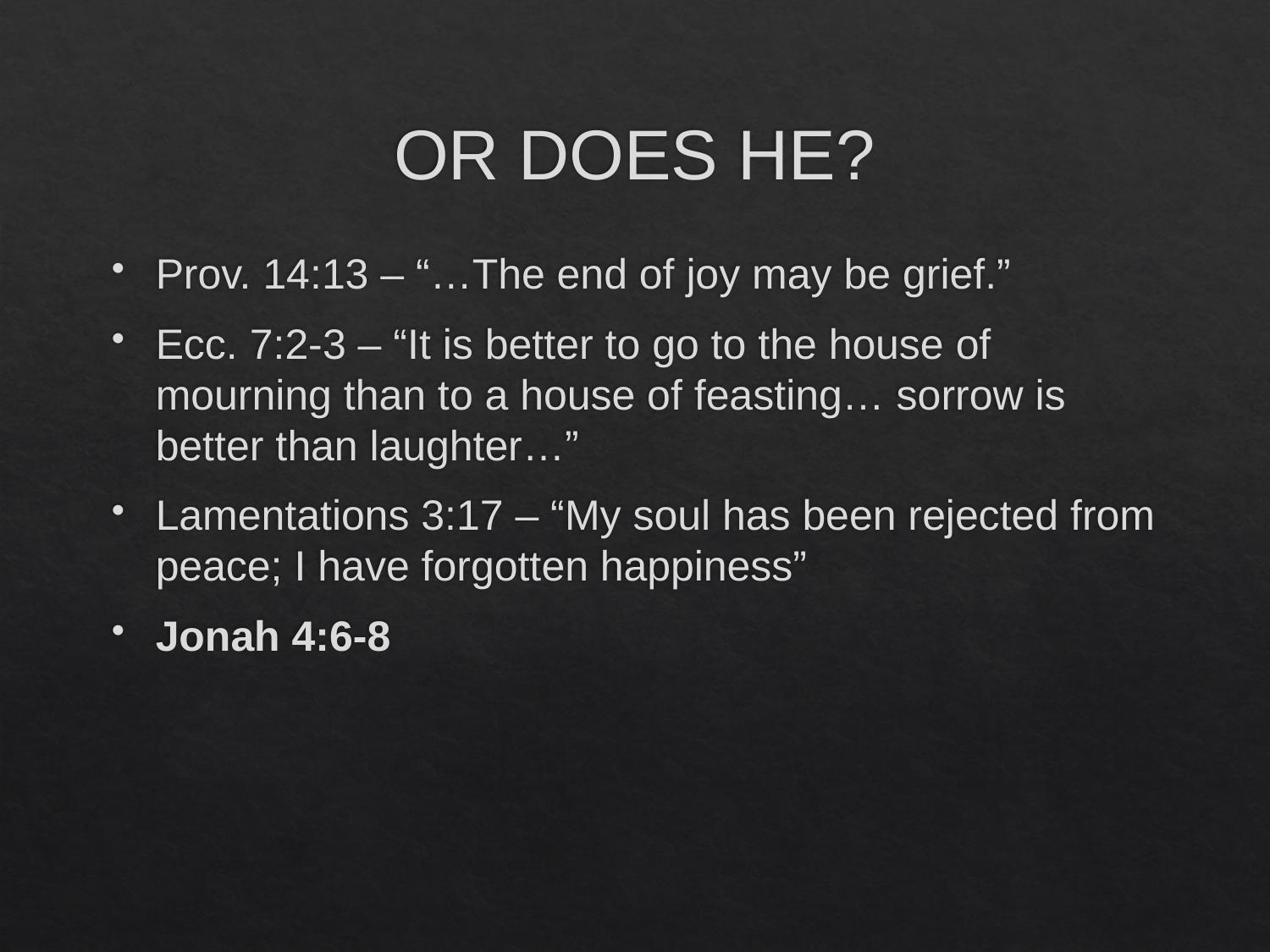

# OR DOES HE?
Prov. 14:13 – “…The end of joy may be grief.”
Ecc. 7:2-3 – “It is better to go to the house of mourning than to a house of feasting… sorrow is better than laughter…”
Lamentations 3:17 – “My soul has been rejected from peace; I have forgotten happiness”
Jonah 4:6-8